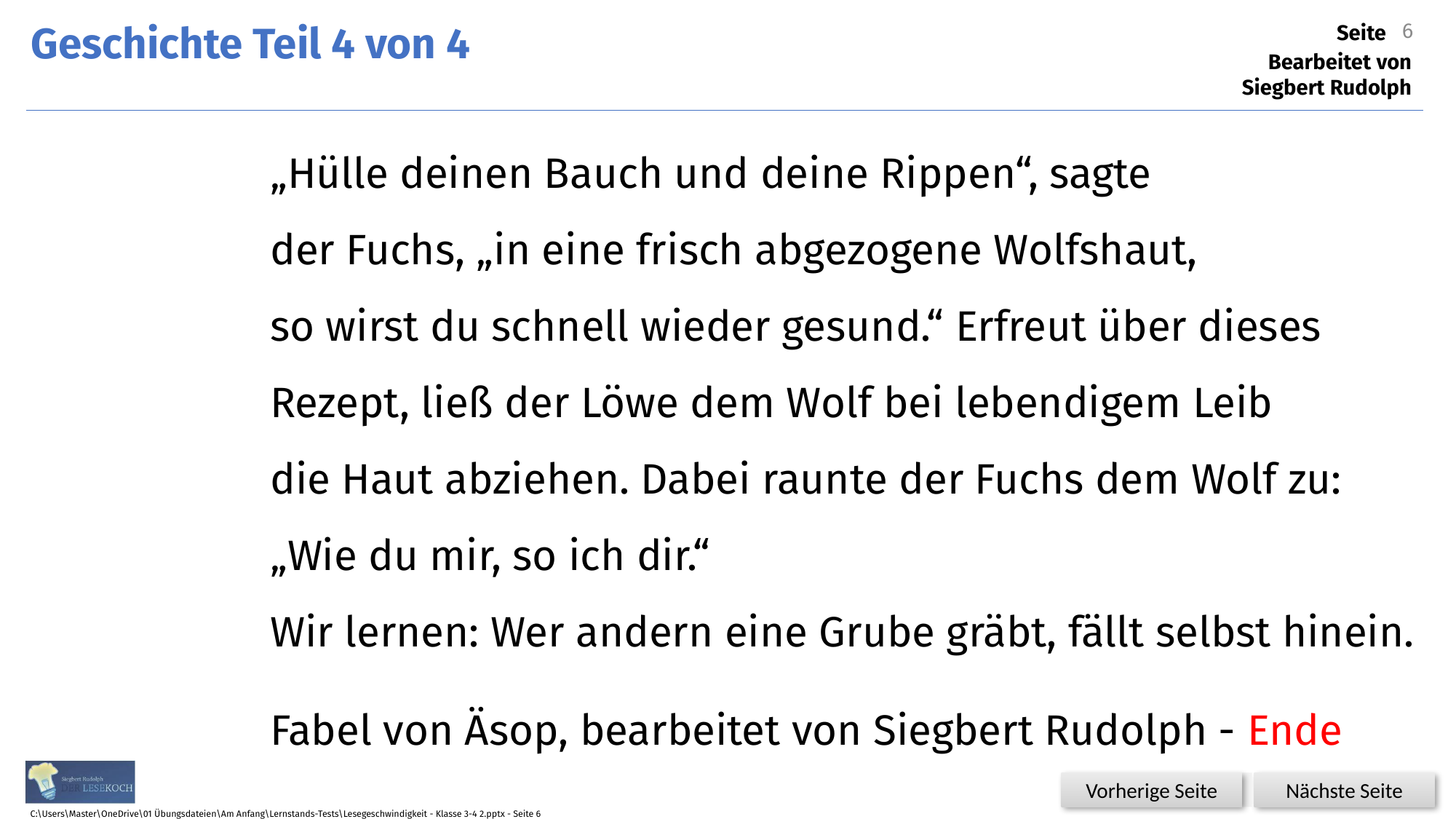

6
Geschichte Teil 4 von 4
„Hülle deinen Bauch und deine Rippen“, sagte
der Fuchs, „in eine frisch abgezogene Wolfshaut,
so wirst du schnell wieder gesund.“ Erfreut über dieses Rezept, ließ der Löwe dem Wolf bei lebendigem Leib
die Haut abziehen. Dabei raunte der Fuchs dem Wolf zu:
„Wie du mir, so ich dir.“
Wir lernen: Wer andern eine Grube gräbt, fällt selbst hinein.

Fabel von Äsop, bearbeitet von Siegbert Rudolph - Ende
C:\Users\Master\OneDrive\01 Übungsdateien\Am Anfang\Lernstands-Tests\Lesegeschwindigkeit - Klasse 3-4 2.pptx - Seite 6